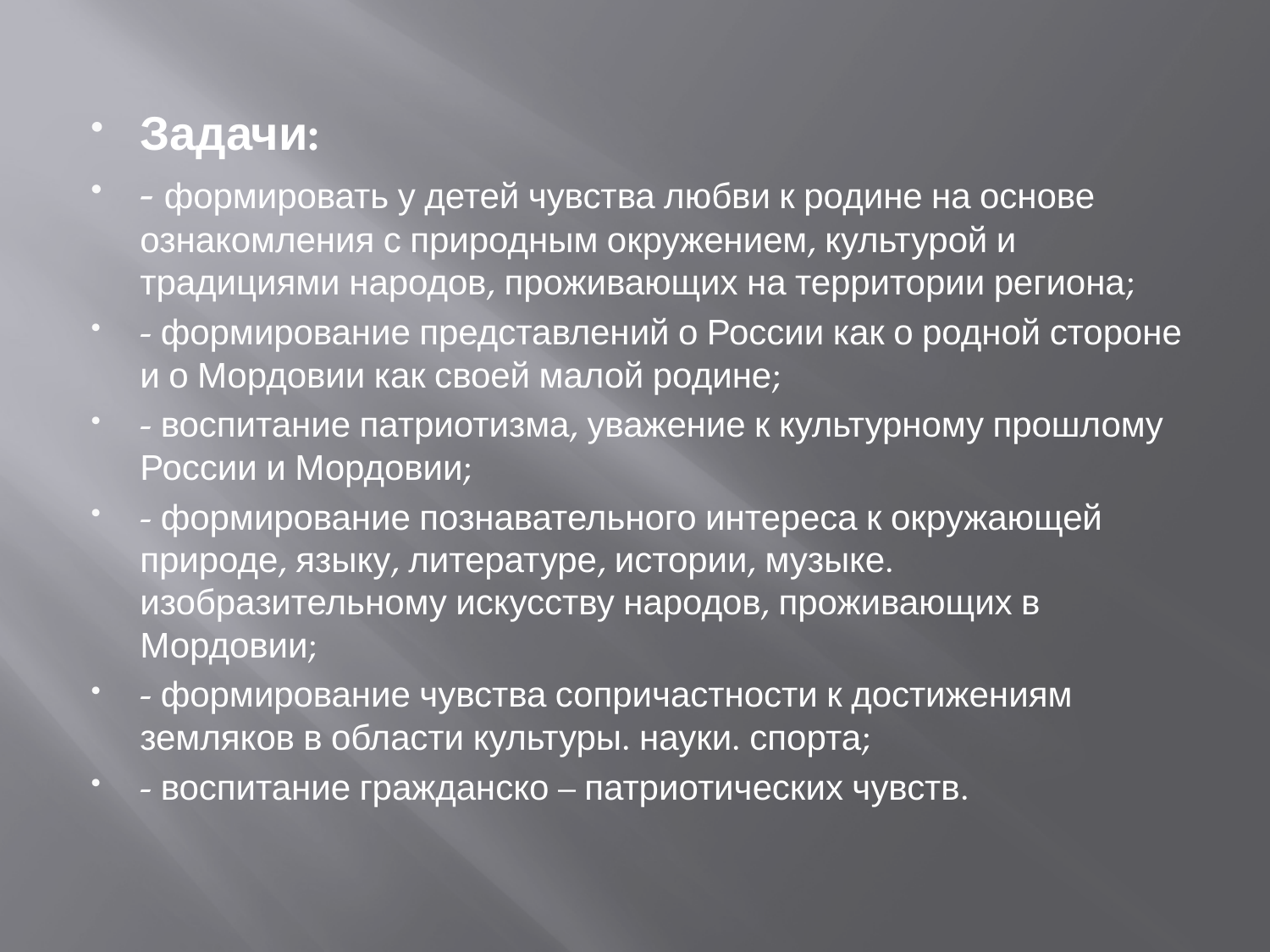

#
Задачи:
- формировать у детей чувства любви к родине на основе ознакомления с природным окружением, культурой и традициями народов, проживающих на территории региона;
- формирование представлений о России как о родной стороне и о Мордовии как своей малой родине;
- воспитание патриотизма, уважение к культурному прошлому России и Мордовии;
- формирование познавательного интереса к окружающей природе, языку, литературе, истории, музыке. изобразительному искусству народов, проживающих в Мордовии;
- формирование чувства сопричастности к достижениям земляков в области культуры. науки. спорта;
- воспитание гражданско – патриотических чувств.